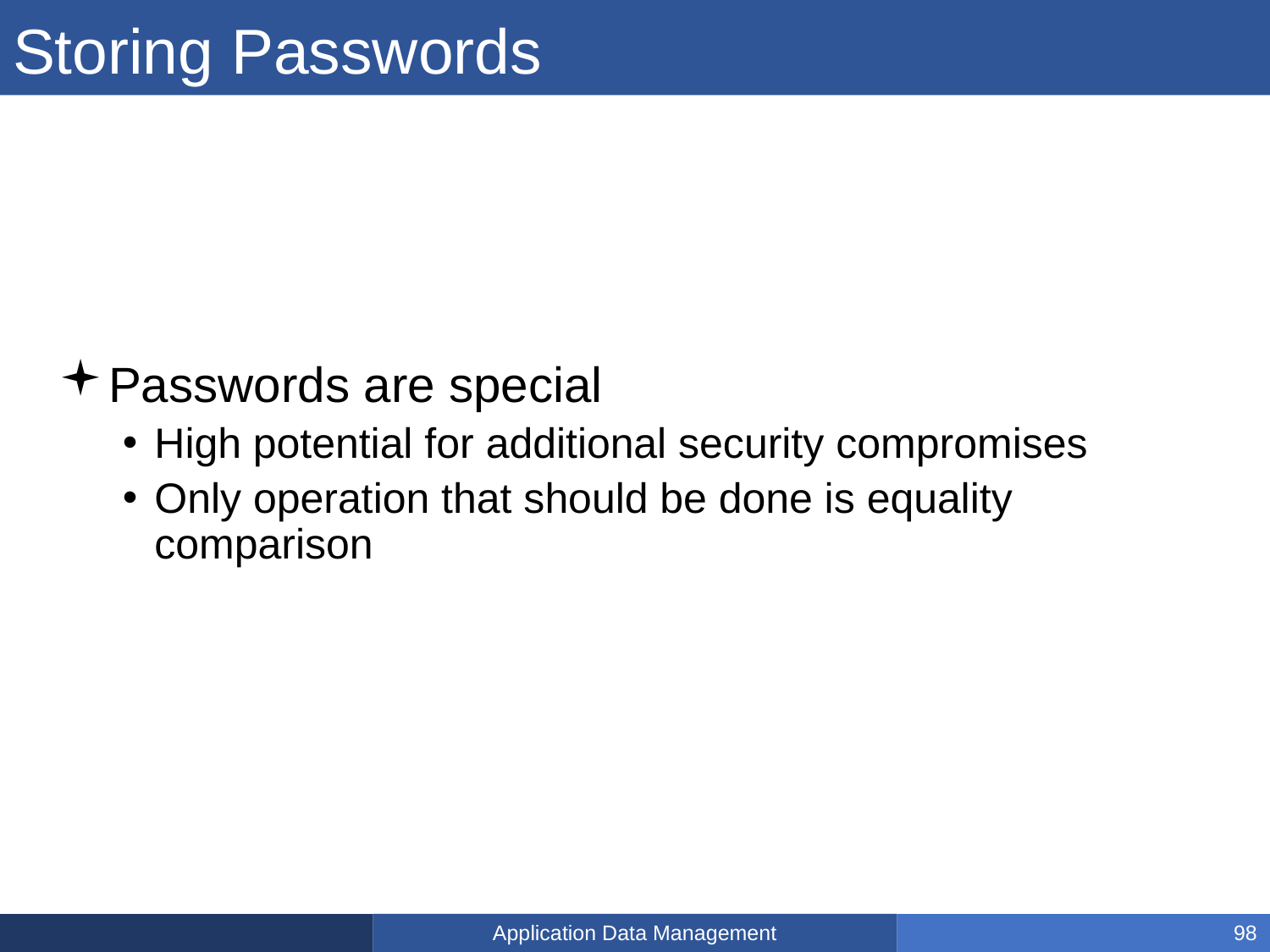

# Storing Passwords
Passwords are special
High potential for additional security compromises
Only operation that should be done is equality comparison
Application Data Management
98